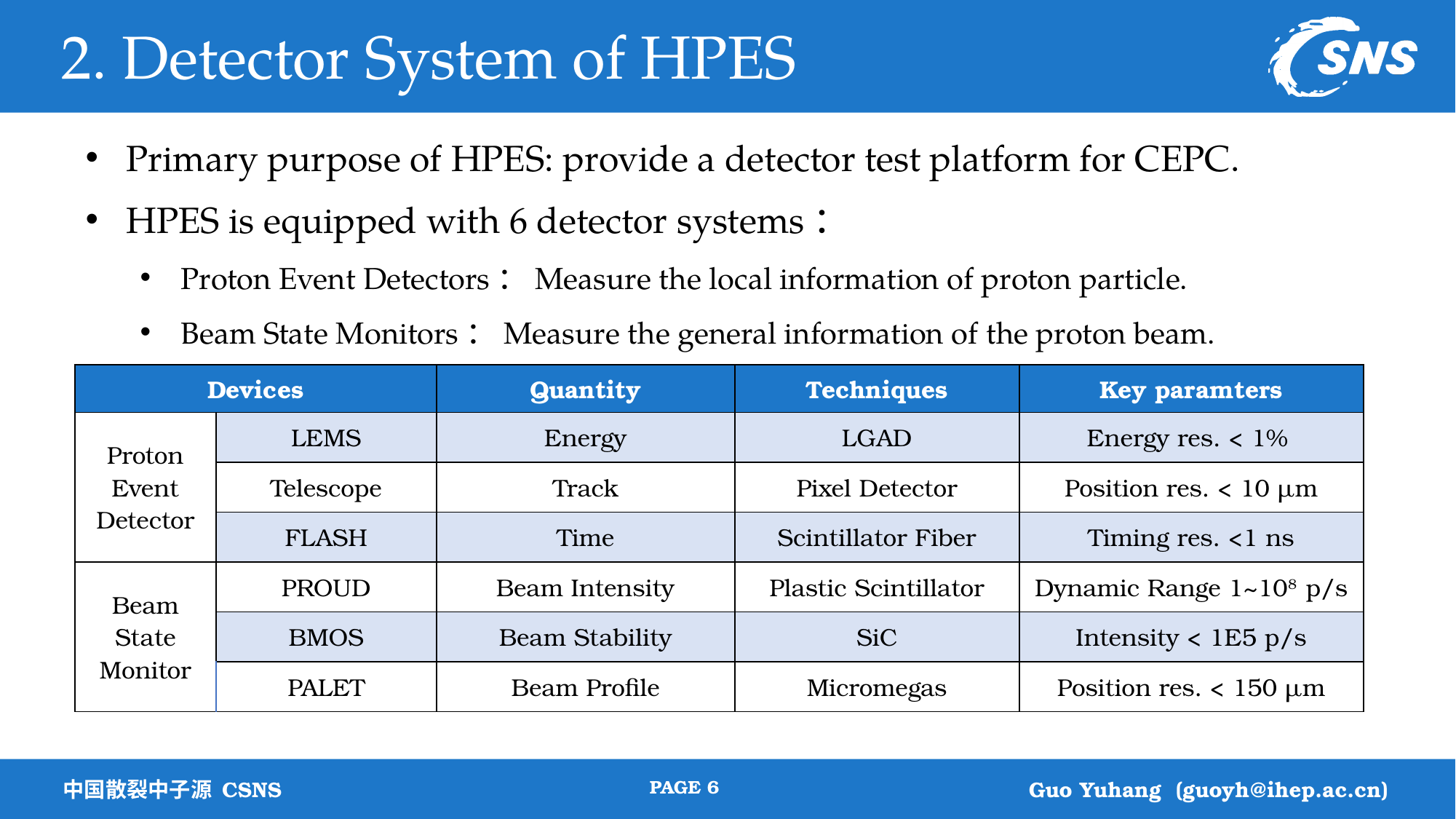

# 2. Detector System of HPES
Primary purpose of HPES: provide a detector test platform for CEPC.
HPES is equipped with 6 detector systems：
Proton Event Detectors：Measure the local information of proton particle.
Beam State Monitors：Measure the general information of the proton beam.
| Devices |  | Quantity | Techniques | Key paramters |
| --- | --- | --- | --- | --- |
| Proton Event Detector | LEMS | Energy | LGAD | Energy res. < 1% |
|  | Telescope | Track | Pixel Detector | Position res. < 10 μm |
|  | FLASH | Time | Scintillator Fiber | Timing res. <1 ns |
| Beam State Monitor | PROUD | Beam Intensity | Plastic Scintillator | Dynamic Range 1~108 p/s |
|  | BMOS | Beam Stability | SiC | Intensity < 1E5 p/s |
|  | PALET | Beam Profile | Micromegas | Position res. < 150 μm |
PAGE 6